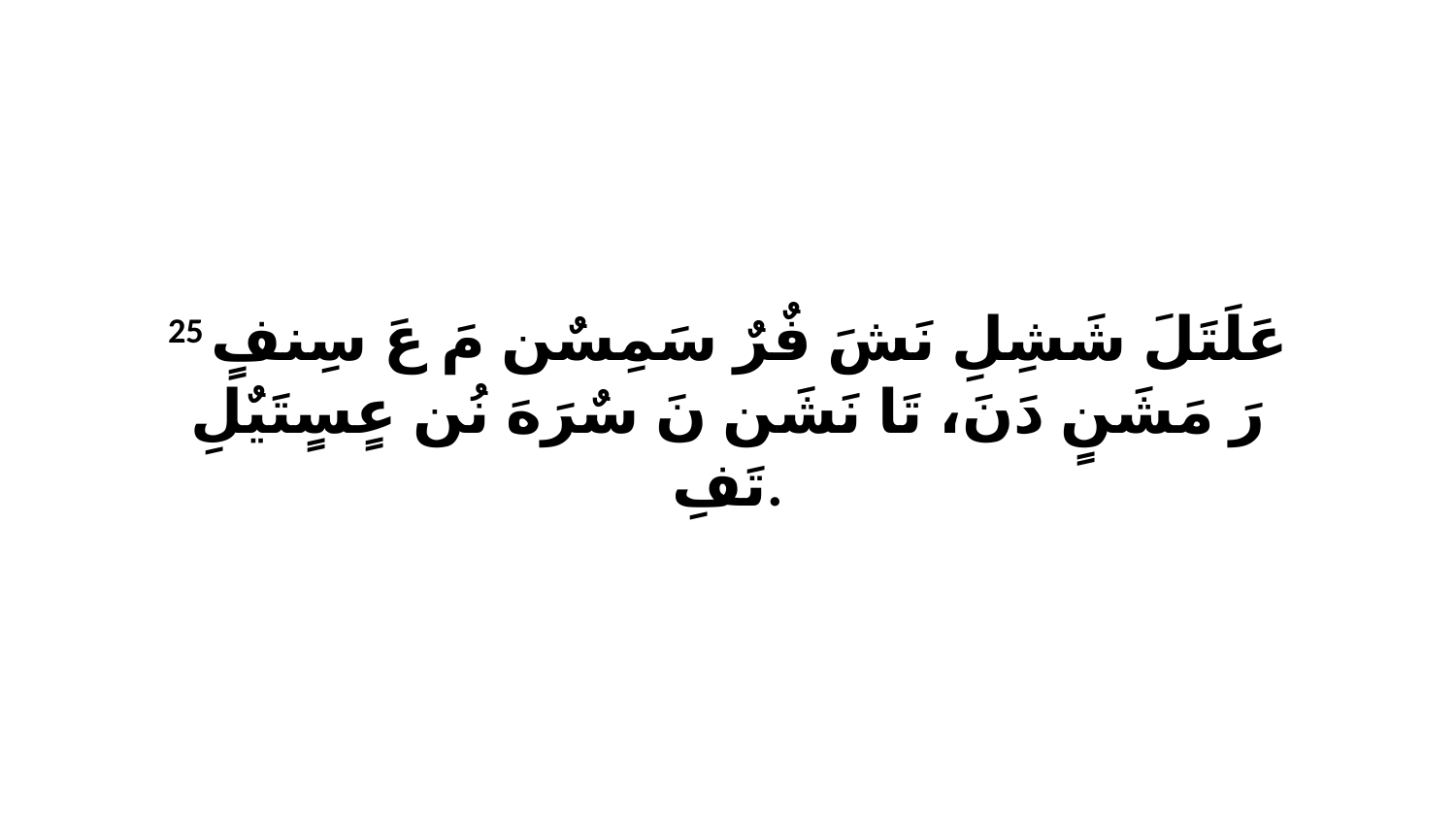

25 عَلَتَلَ شَشِلِ نَشَ فٌرٌ سَمِسٌن مَ عَ سِنفٍ رَ مَشَنٍ دَنَ، تَا نَشَن نَ سٌرَهَ نُن عٍسٍتَيٌلِ تَفِ.